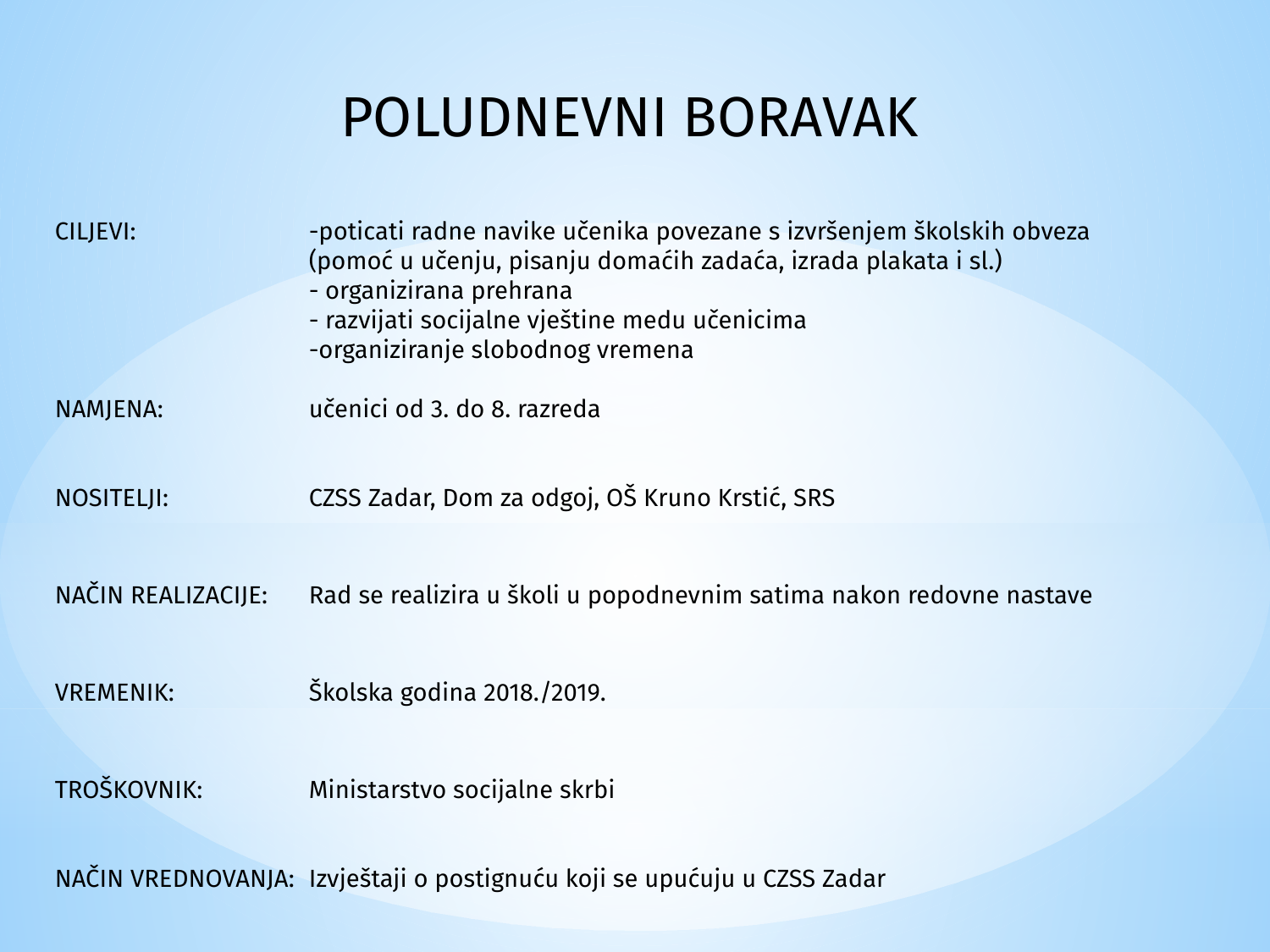

POLUDNEVNI BORAVAK

CILJEVI:		-poticati radne navike učenika povezane s izvršenjem školskih obveza
		(pomoć u učenju, pisanju domaćih zadaća, izrada plakata i sl.)
		- organizirana prehrana
		- razvijati socijalne vještine medu učenicima
		-organiziranje slobodnog vremena

NAMJENA:		učenici od 3. do 8. razreda

NOSITELJI: 		CZSS Zadar, Dom za odgoj, OŠ Kruno Krstić, SRS

NAČIN REALIZACIJE: 	Rad se realizira u školi u popodnevnim satima nakon redovne nastave

VREMENIK:		Školska godina 2018./2019.

TROŠKOVNIK:	Ministarstvo socijalne skrbi

NAČIN VREDNOVANJA:	Izvještaji o postignuću koji se upućuju u CZSS Zadar